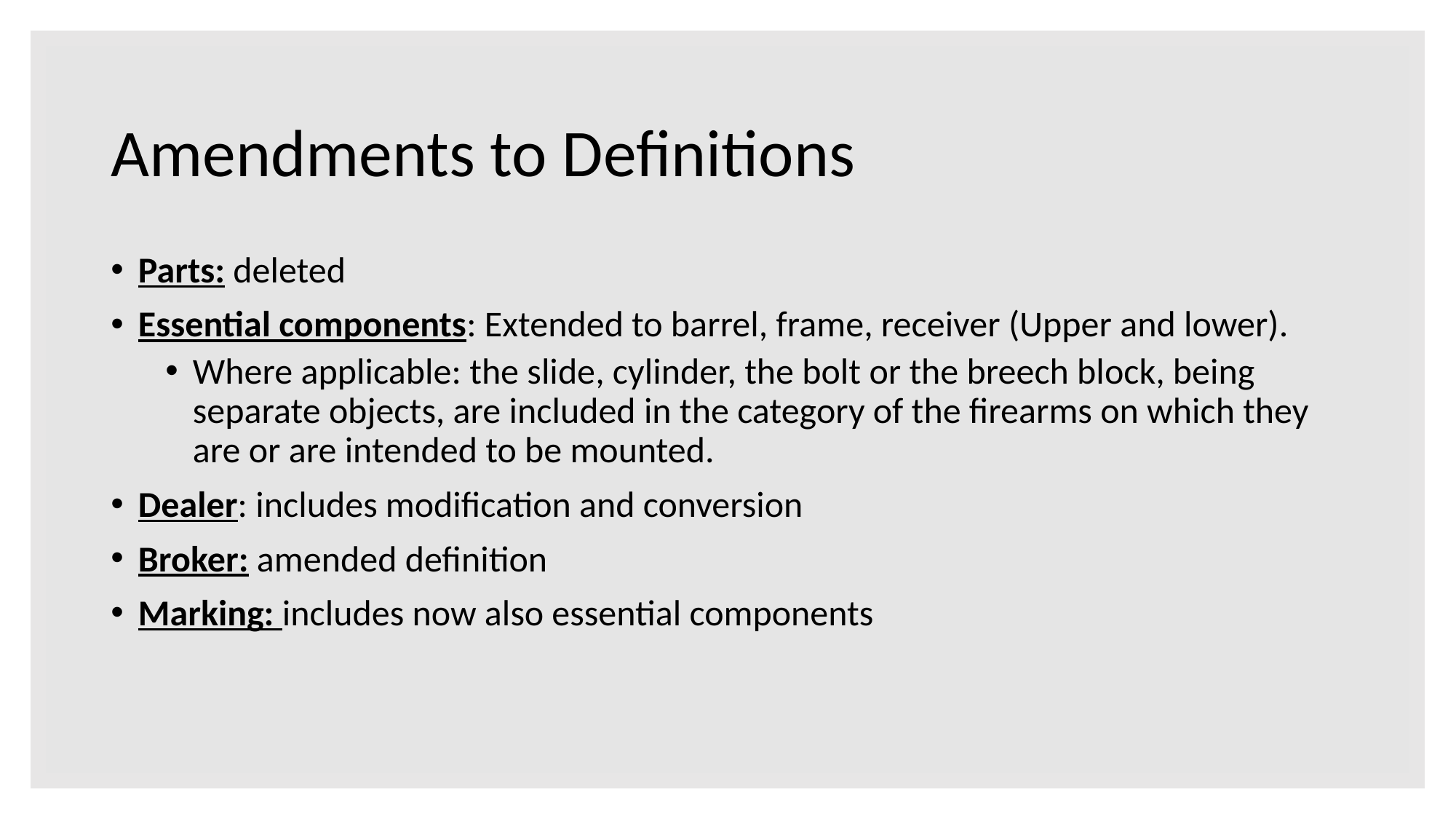

# Amendments to Definitions
Parts: deleted
Essential components: Extended to barrel, frame, receiver (Upper and lower).
Where applicable: the slide, cylinder, the bolt or the breech block, being separate objects, are included in the category of the firearms on which they are or are intended to be mounted.
Dealer: includes modification and conversion
Broker: amended definition
Marking: includes now also essential components